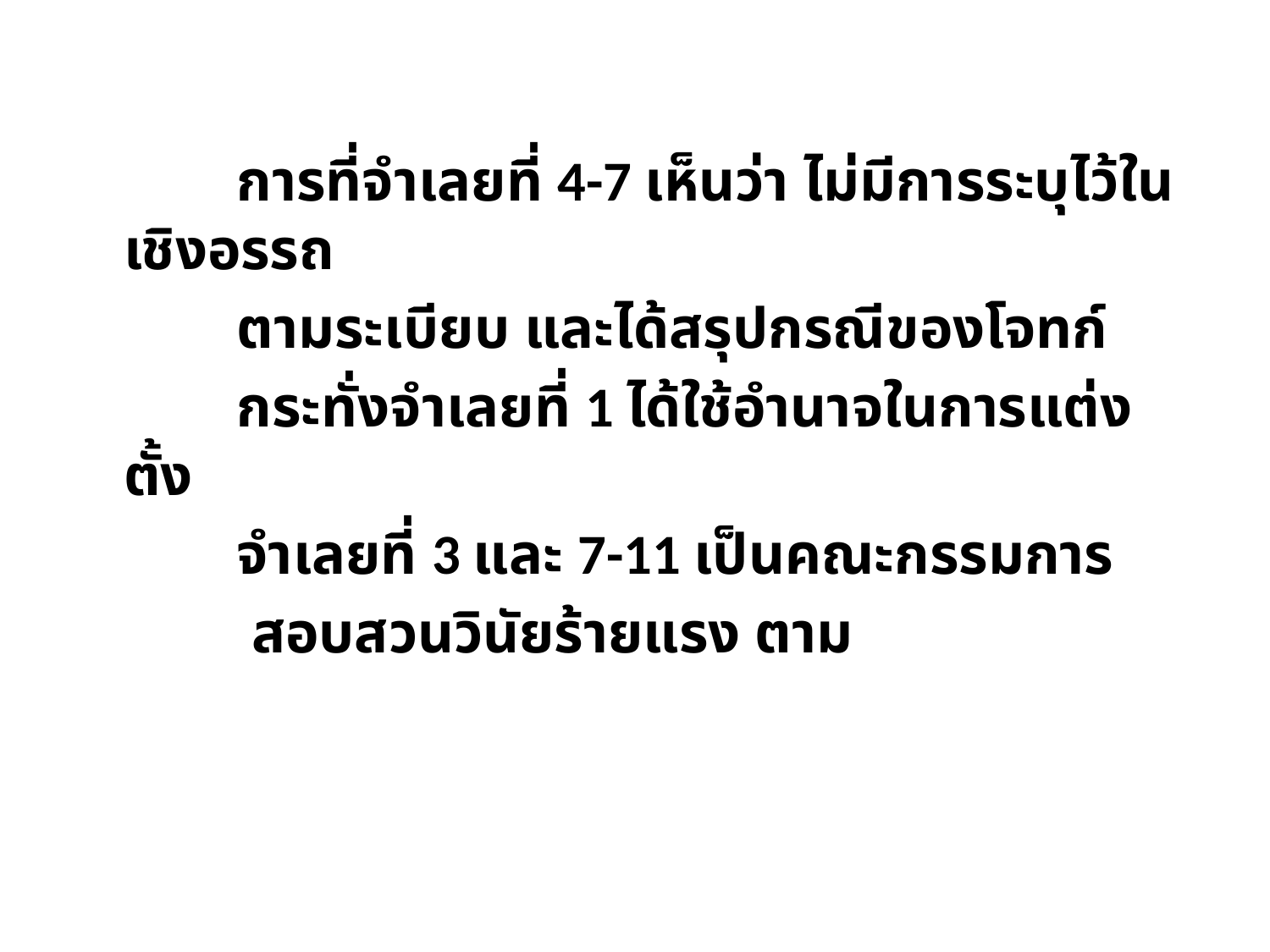

การที่จำเลยที่ 4-7 เห็นว่า ไม่มีการระบุไว้ในเชิงอรรถ
           ตามระเบียบ และได้สรุปกรณีของโจทก์
           กระทั่งจำเลยที่ 1 ได้ใช้อำนาจในการแต่งตั้ง
           จำเลยที่ 3 และ 7-11 เป็นคณะกรรมการ
            สอบสวนวินัยร้ายแรง ตาม